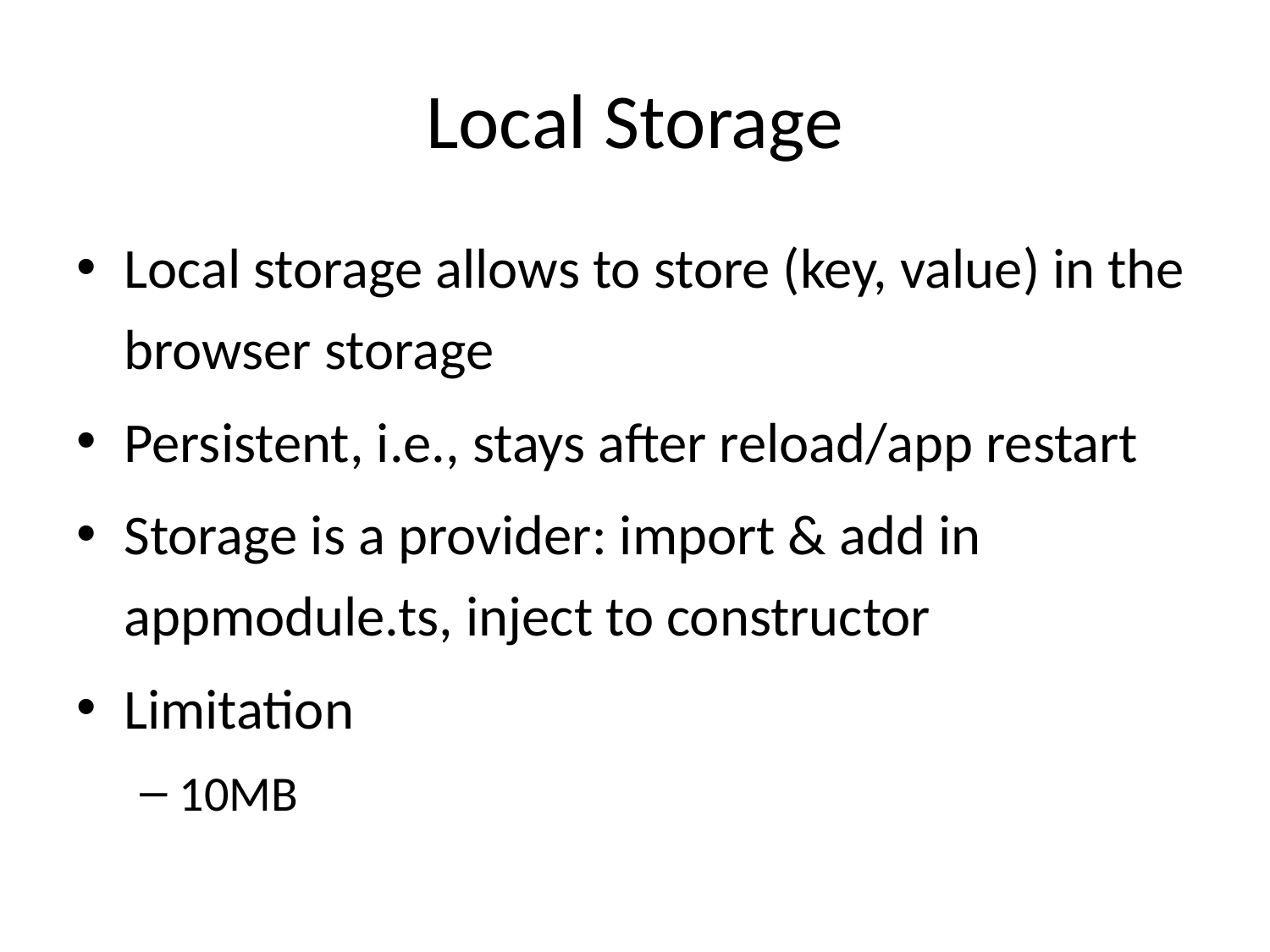

# Local Storage
Local storage allows to store (key, value) in the browser storage
Persistent, i.e., stays after reload/app restart
Storage is a provider: import & add in appmodule.ts, inject to constructor
Limitation
10MB